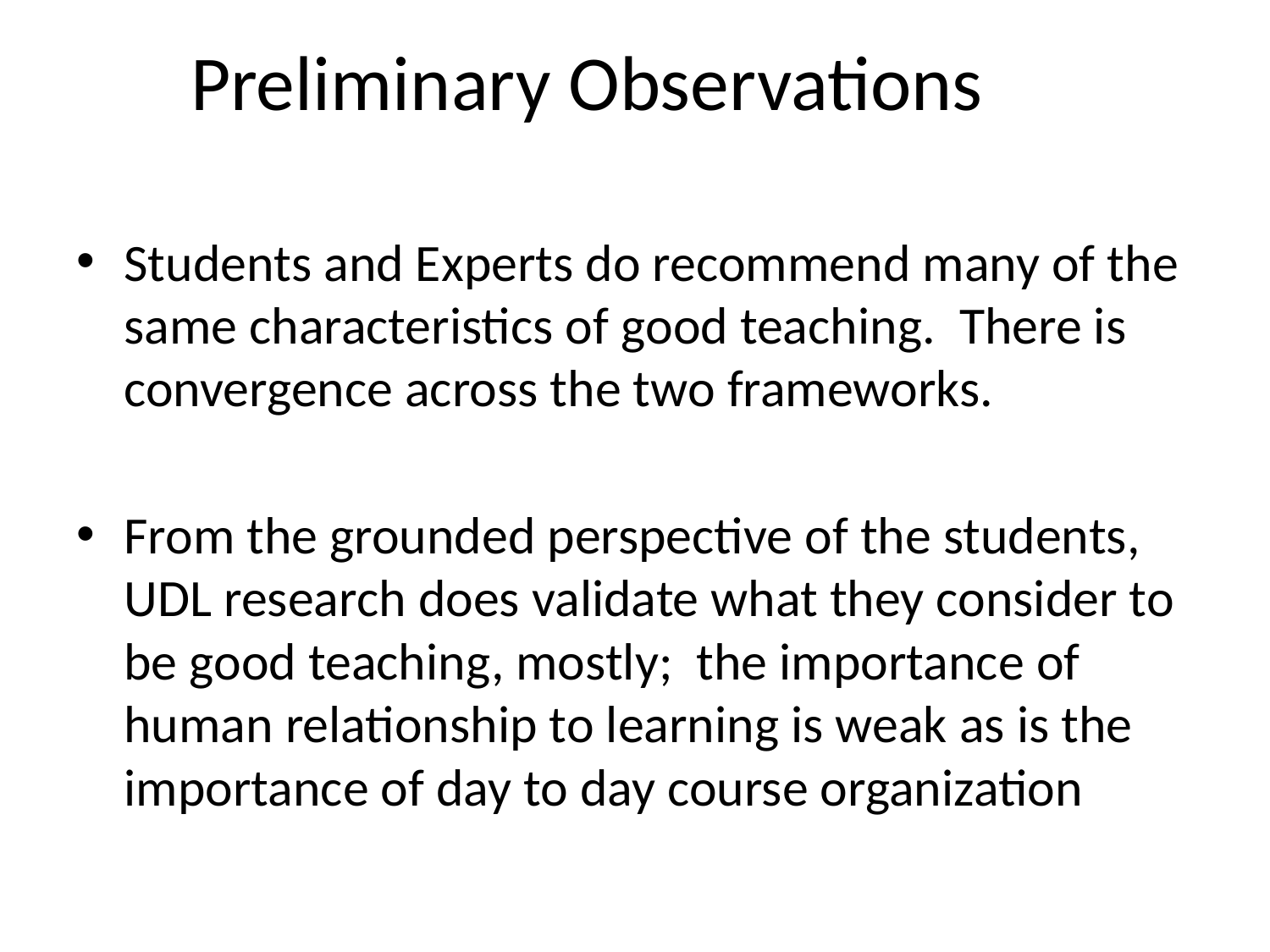

# Preliminary Observations
Students and Experts do recommend many of the same characteristics of good teaching.  There is convergence across the two frameworks.

From the grounded perspective of the students, UDL research does validate what they consider to be good teaching, mostly;  the importance of human relationship to learning is weak as is the importance of day to day course organization